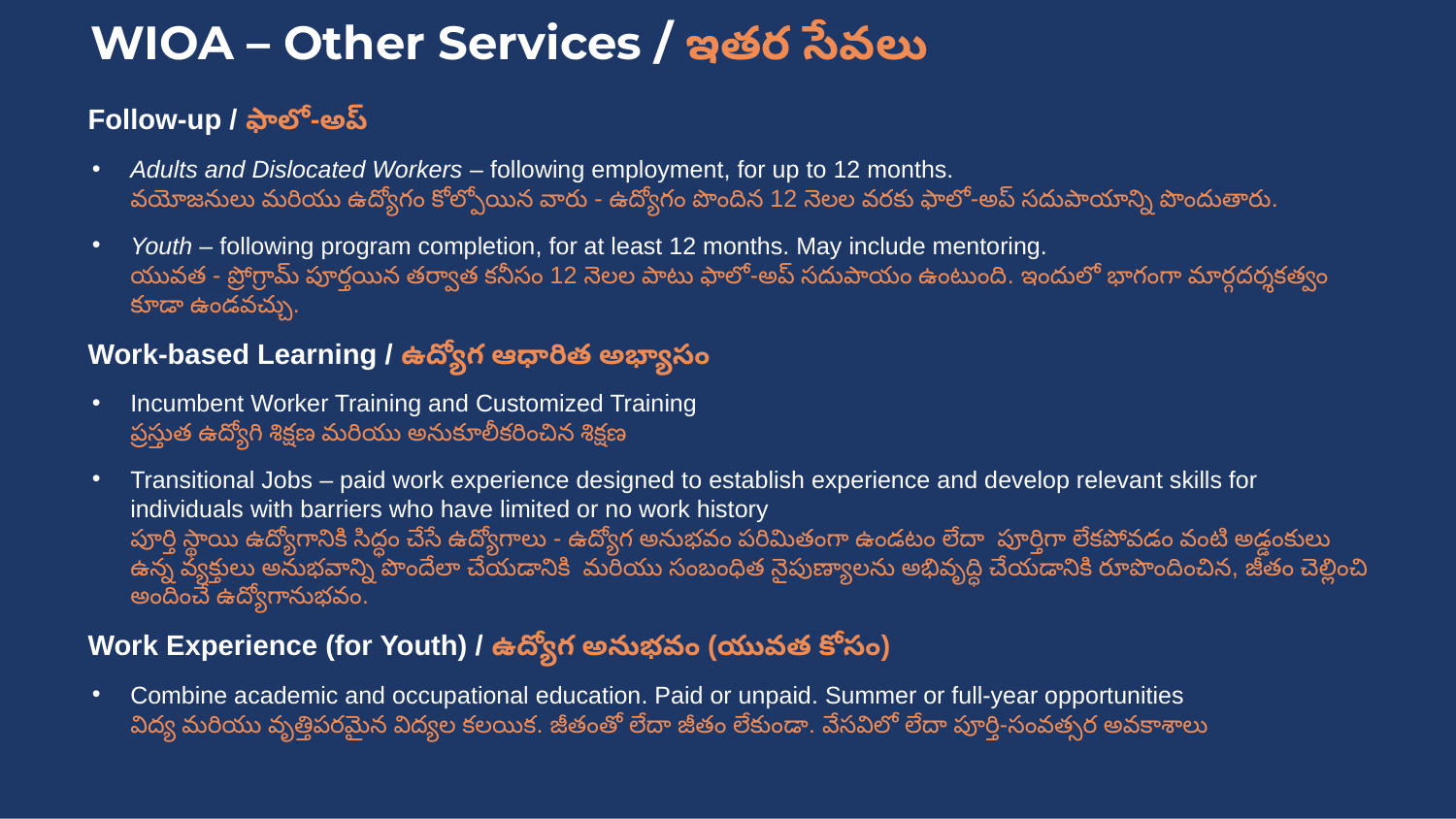

# WIOA – Other Services / ఇతర సేవలు
Follow-up / ఫాలో-అప్
Adults and Dislocated Workers – following employment, for up to 12 months.
వయోజనులు మరియు ఉద్యోగం కోల్పోయిన వారు - ఉద్యోగం పొందిన 12 నెలల వరకు ఫాలో-అప్ సదుపాయాన్ని పొందుతారు.
Youth – following program completion, for at least 12 months. May include mentoring.
యువత - ప్రోగ్రామ్ పూర్తయిన తర్వాత కనీసం 12 నెలల పాటు ఫాలో-అప్ సదుపాయం ఉంటుంది. ఇందులో భాగంగా మార్గదర్శకత్వం కూడా ఉండవచ్చు.
Work-based Learning / ఉద్యోగ ఆధారిత అభ్యాసం
Incumbent Worker Training and Customized Training
ప్రస్తుత ఉద్యోగి శిక్షణ మరియు అనుకూలీకరించిన శిక్షణ
Transitional Jobs – paid work experience designed to establish experience and develop relevant skills for individuals with barriers who have limited or no work history
పూర్తి స్థాయి ఉద్యోగానికి సిద్ధం చేసే ఉద్యోగాలు - ఉద్యోగ అనుభవం పరిమితంగా ఉండటం లేదా  పూర్తిగా లేకపోవడం వంటి అడ్డంకులు ఉన్న వ్యక్తులు అనుభవాన్ని పొందేలా చేయడానికి  మరియు సంబంధిత నైపుణ్యాలను అభివృద్ధి చేయడానికి రూపొందించిన, జీతం చెల్లించి అందించే ఉద్యోగానుభవం.
Work Experience (for Youth) / ఉద్యోగ అనుభవం (యువత కోసం)
Combine academic and occupational education. Paid or unpaid. Summer or full-year opportunities
విద్య మరియు వృత్తిపరమైన విద్యల కలయిక. జీతంతో లేదా జీతం లేకుండా. వేసవిలో లేదా పూర్తి-సంవత్సర అవకాశాలు